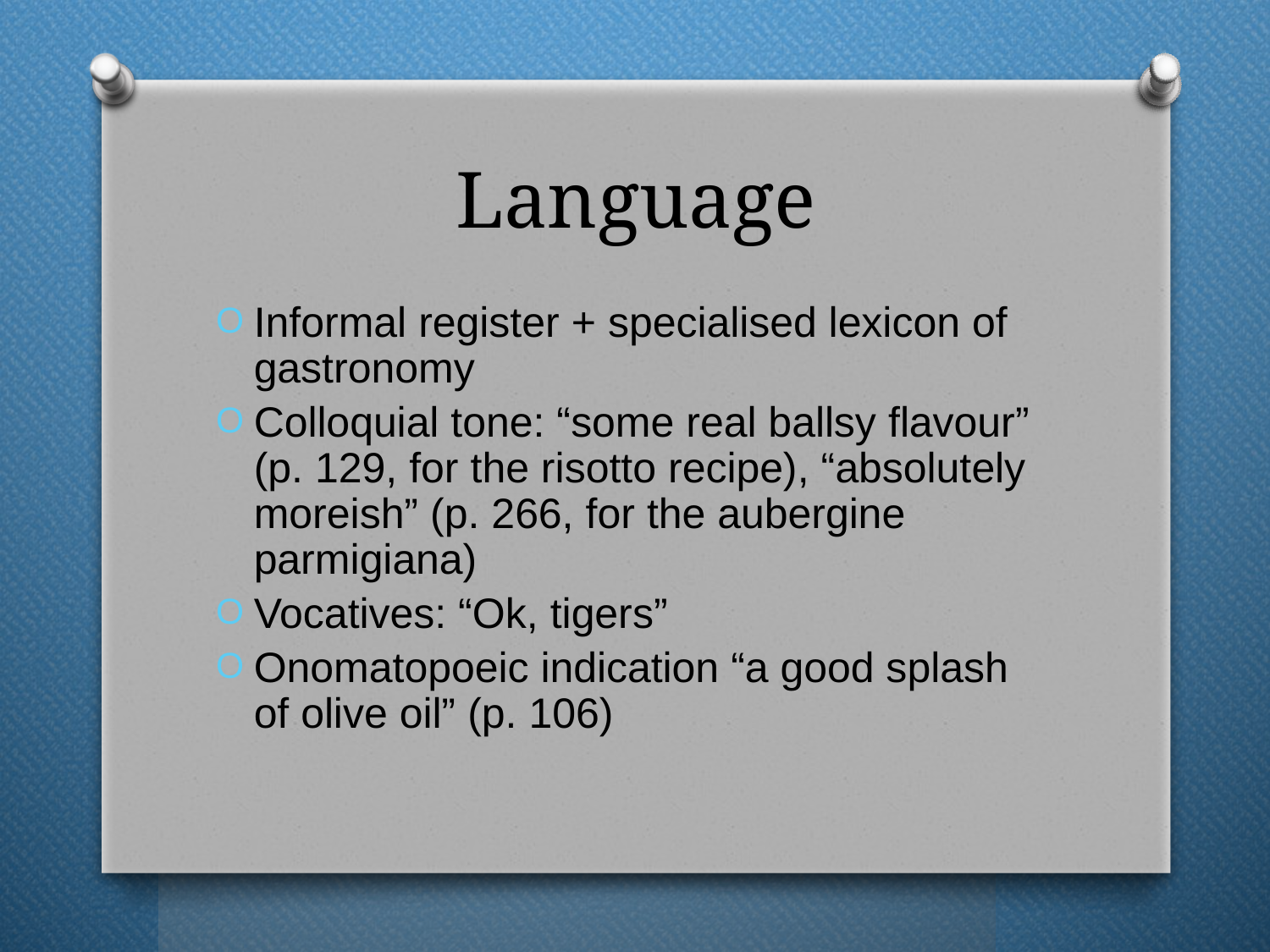

# Language
Informal register + specialised lexicon of gastronomy
Colloquial tone: “some real ballsy flavour” (p. 129, for the risotto recipe), “absolutely moreish” (p. 266, for the aubergine parmigiana)
Vocatives: “Ok, tigers”
Onomatopoeic indication “a good splash of olive oil” (p. 106)